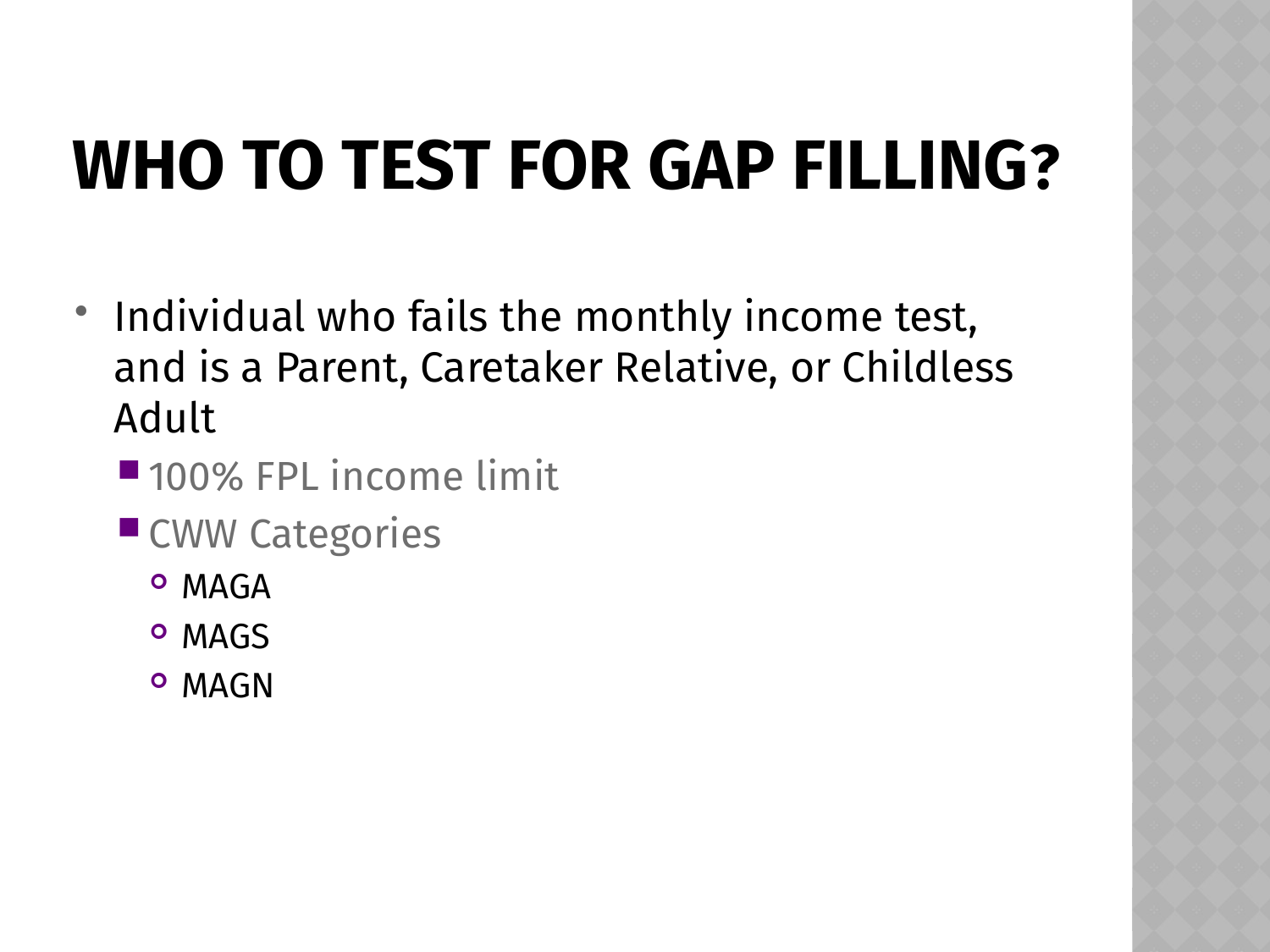

# Who to test for gap filling?

Individual who fails the monthly income test, and is a Parent, Caretaker Relative, or Childless Adult
100% FPL income limit
CWW Categories
MAGA
MAGS
MAGN